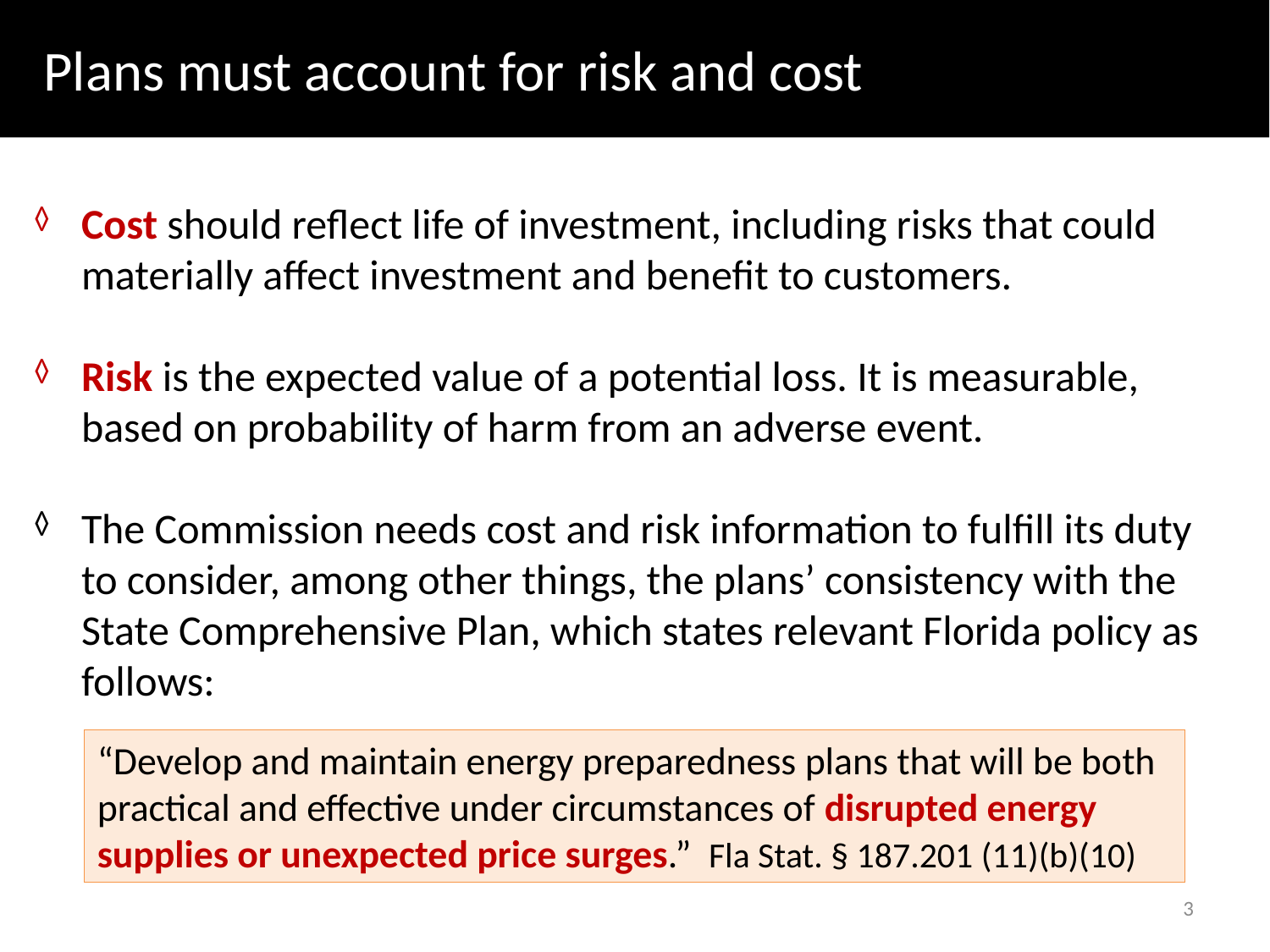

Plans must account for risk and cost

Cost should reflect life of investment, including risks that could materially affect investment and benefit to customers.

Risk is the expected value of a potential loss. It is measurable, based on probability of harm from an adverse event.

The Commission needs cost and risk information to fulfill its duty to consider, among other things, the plans’ consistency with the State Comprehensive Plan, which states relevant Florida policy as follows:
“Develop and maintain energy preparedness plans that will be both practical and effective under circumstances of disrupted energy supplies or unexpected price surges.”  Fla Stat. § 187.201 (11)(b)(10)
3